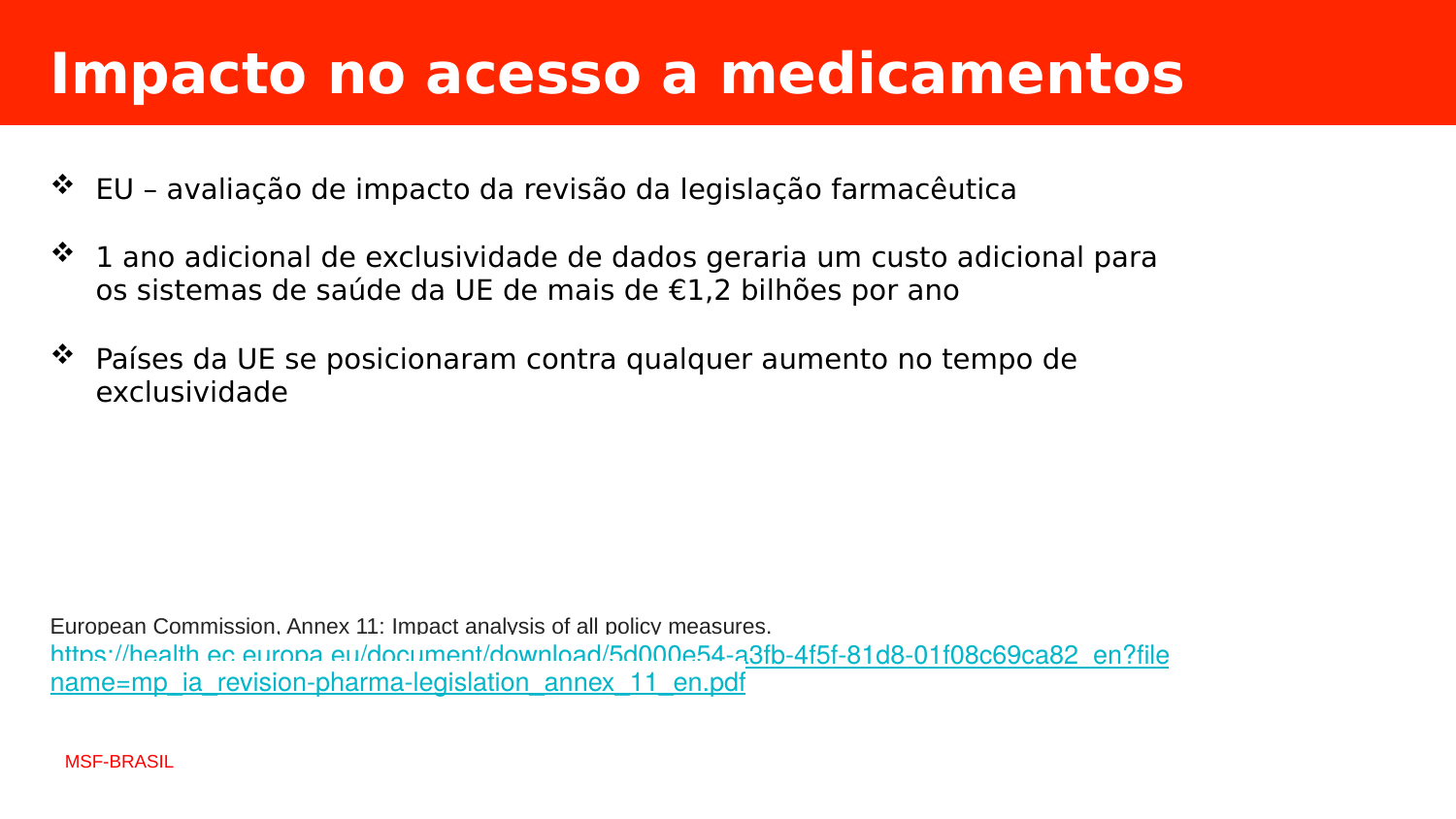

Impacto no acesso a medicamentos
EU – avaliação de impacto da revisão da legislação farmacêutica

1 ano adicional de exclusividade de dados geraria um custo adicional para os sistemas de saúde da UE de mais de €1,2 bilhões por ano

Países da UE se posicionaram contra qualquer aumento no tempo de exclusividade

European Commission, Annex 11: Impact analysis of all policy measures.
https://health.ec.europa.eu/document/download/5d000e54-a3fb-4f5f-81d8-01f08c69ca82_en?filename=mp_ia_revision-pharma-legislation_annex_11_en.pdf